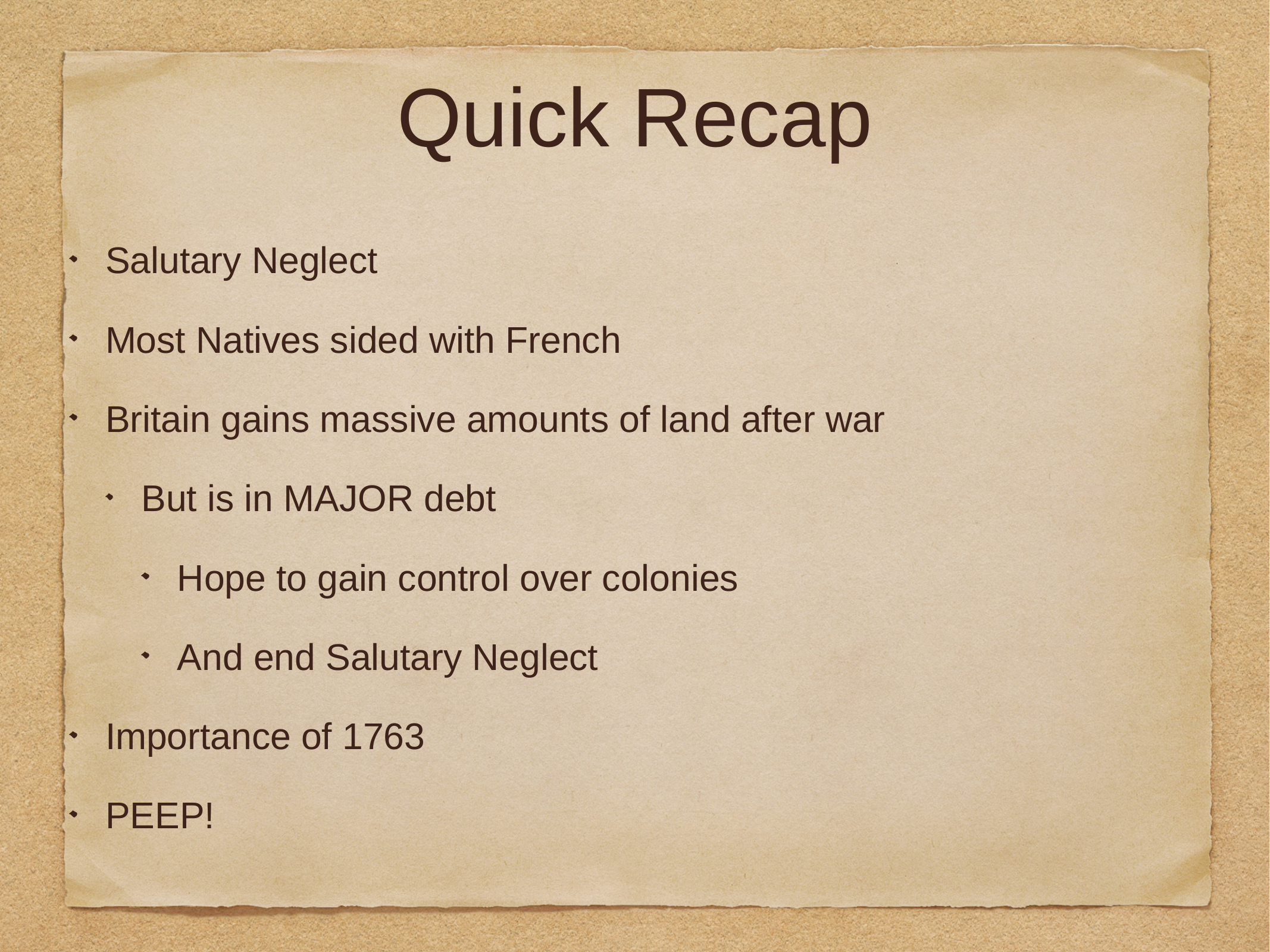

# Quick Recap
Salutary Neglect
Most Natives sided with French
Britain gains massive amounts of land after war
But is in MAJOR debt
Hope to gain control over colonies
And end Salutary Neglect
Importance of 1763
PEEP!